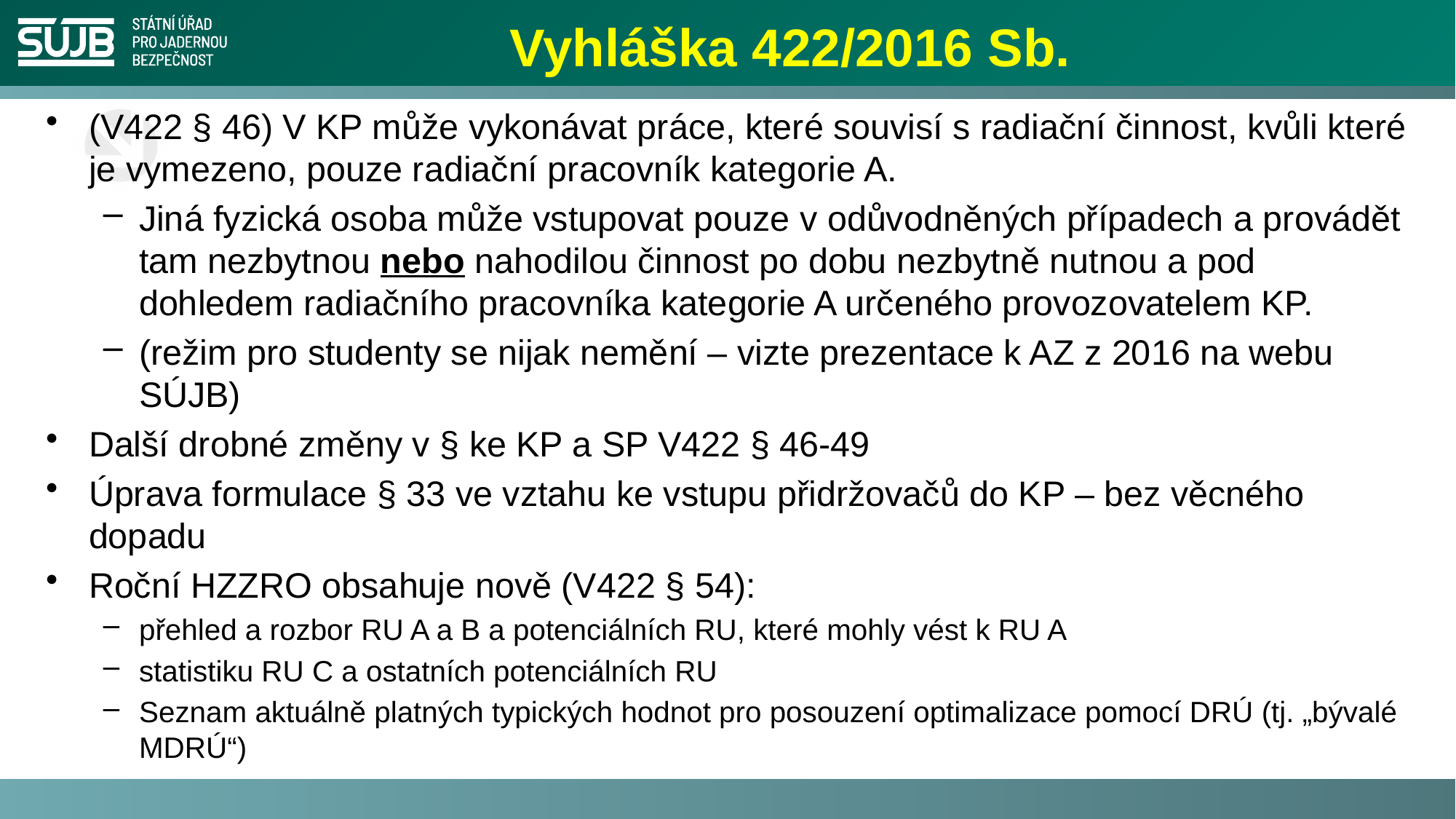

# Vyhláška 422/2016 Sb.
(V422 § 46) V KP může vykonávat práce, které souvisí s radiační činnost, kvůli které je vymezeno, pouze radiační pracovník kategorie A.
Jiná fyzická osoba může vstupovat pouze v odůvodněných případech a provádět tam nezbytnou nebo nahodilou činnost po dobu nezbytně nutnou a pod dohledem radiačního pracovníka kategorie A určeného provozovatelem KP.
(režim pro studenty se nijak nemění – vizte prezentace k AZ z 2016 na webu SÚJB)
Další drobné změny v § ke KP a SP V422 § 46-49
Úprava formulace § 33 ve vztahu ke vstupu přidržovačů do KP – bez věcného dopadu
Roční HZZRO obsahuje nově (V422 § 54):
přehled a rozbor RU A a B a potenciálních RU, které mohly vést k RU A
statistiku RU C a ostatních potenciálních RU
Seznam aktuálně platných typických hodnot pro posouzení optimalizace pomocí DRÚ (tj. „bývalé MDRÚ“)